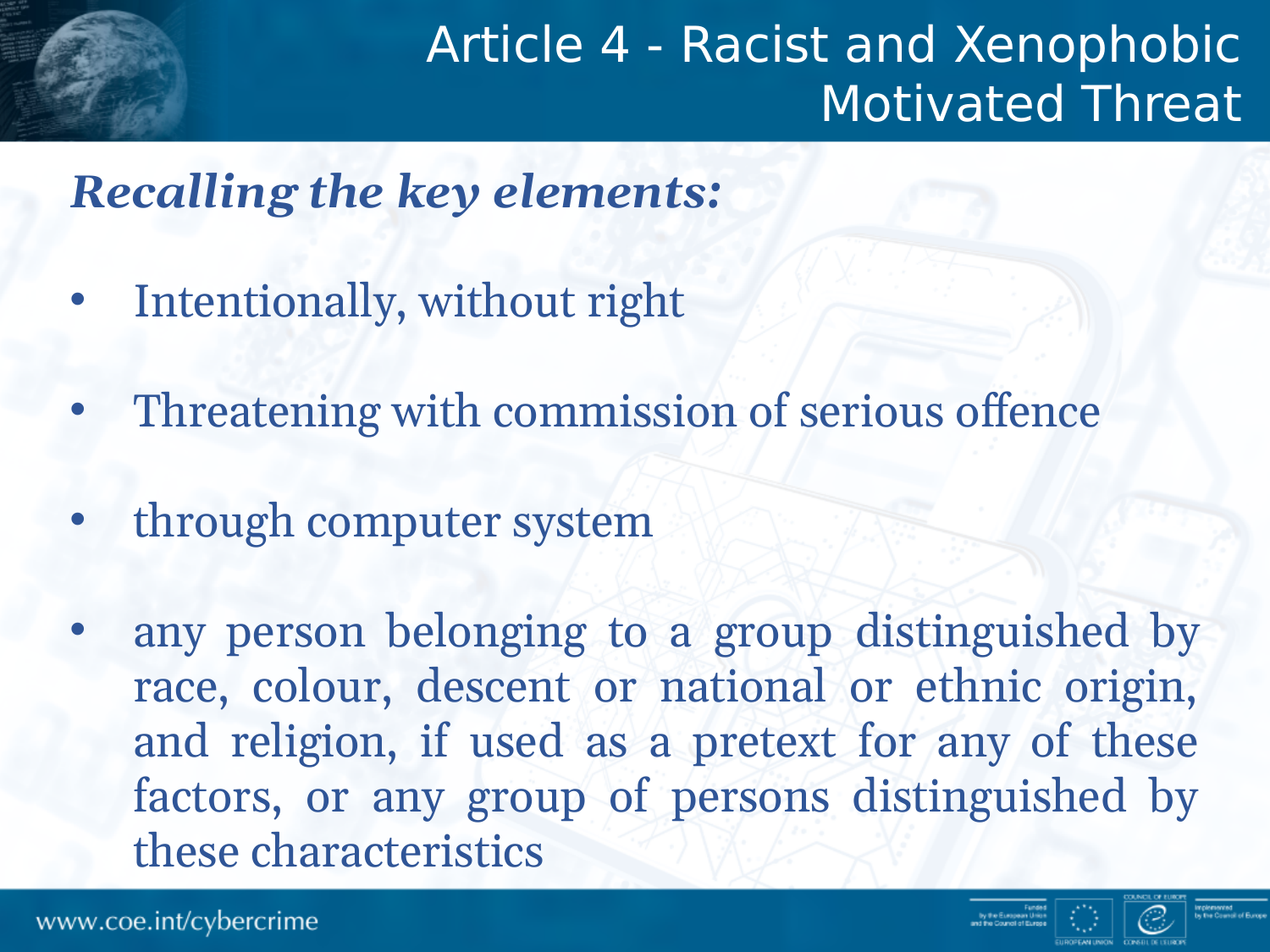

Article 4 - Racist and Xenophobic Motivated Threat
Recalling the key elements:

Intentionally, without right

Threatening with commission of serious offence

through computer system

any person belonging to a group distinguished by race, colour, descent or national or ethnic origin, and religion, if used as a pretext for any of these factors, or any group of persons distinguished by these characteristics